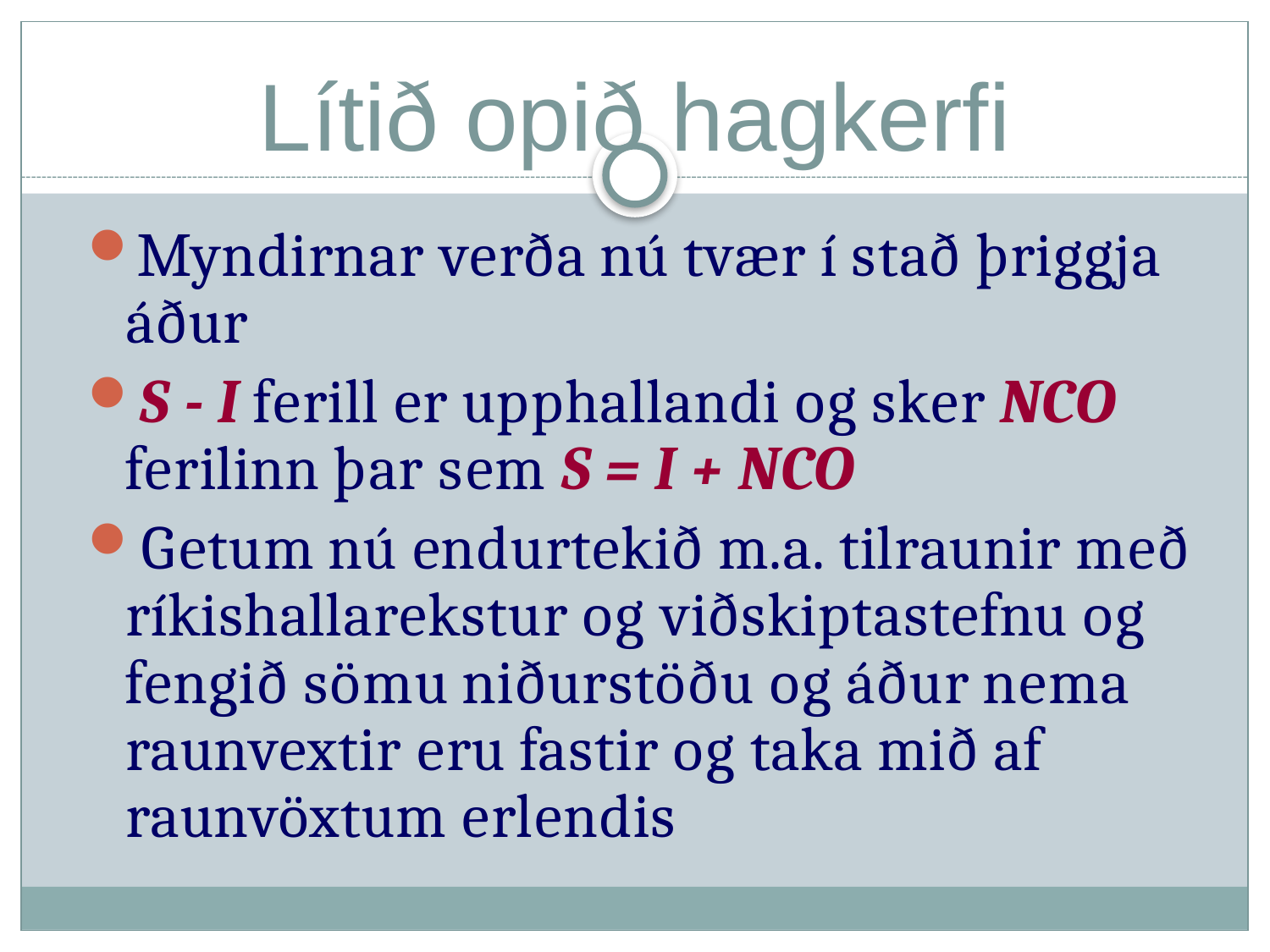

# Lítið opið hagkerfi
Myndirnar verða nú tvær í stað þriggja áður
S - I ferill er upphallandi og sker NCO ferilinn þar sem S = I + NCO
Getum nú endurtekið m.a. tilraunir með ríkishallarekstur og viðskiptastefnu og fengið sömu niðurstöðu og áður nema raunvextir eru fastir og taka mið af raunvöxtum erlendis